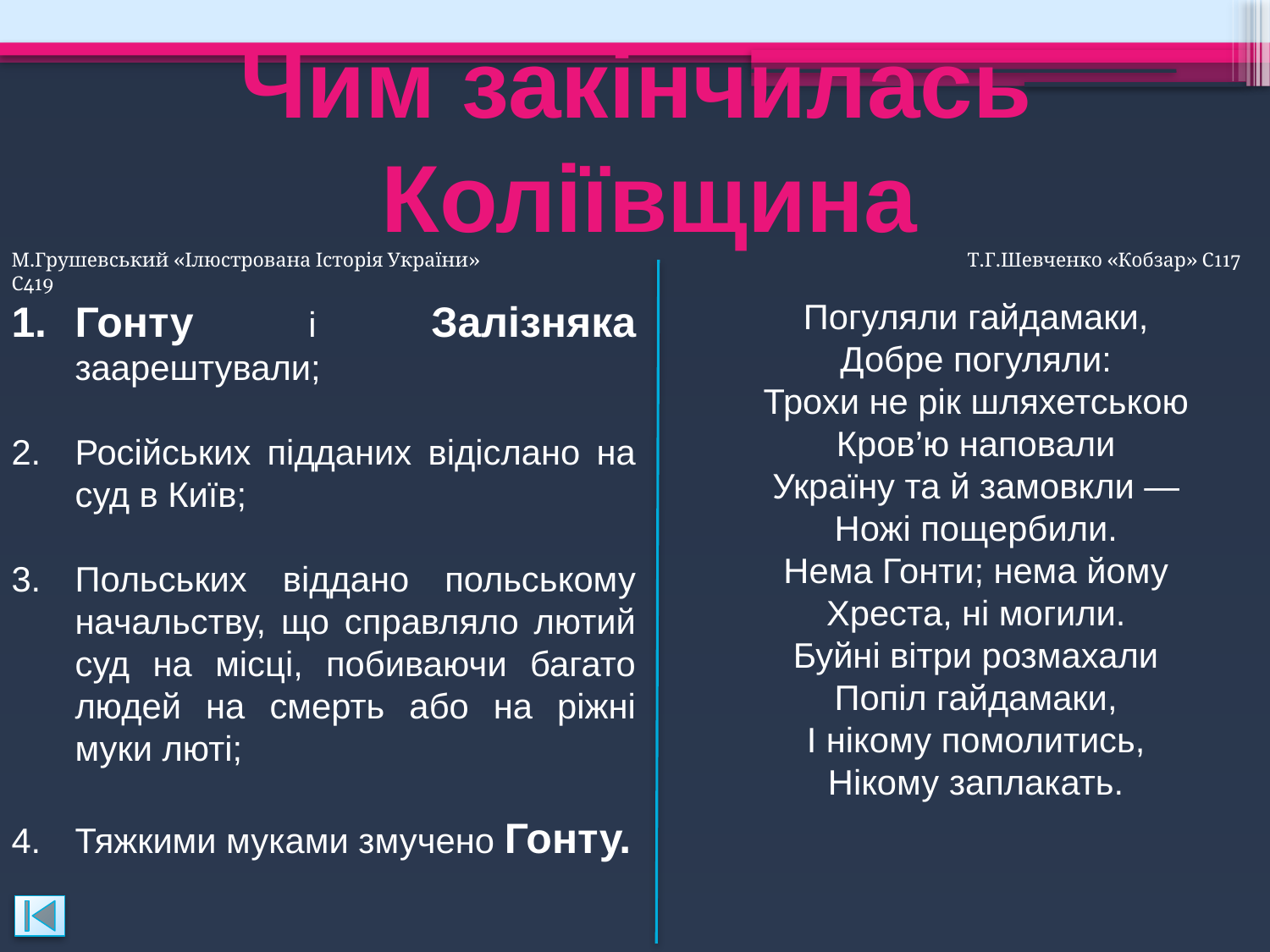

Чим закінчилась
Коліївщина
М.Грушевський «Ілюстрована Історія України» С419
Т.Г.Шевченко «Кобзар» С117
Гонту і Залізняка заарештували;

Російських підданих відіслано на суд в Київ;

Польських віддано польському начальству, що справляло лютий суд на місці, побиваючи багато людей на смерть або на ріжні муки люті;

Тяжкими муками змучено Гонту.
Погуляли гайдамаки,
Добре погуляли:
Трохи не рік шляхетською
Кров’ю наповали
Україну та й замовкли —
Ножі пощербили.
Нема Гонти; нема йому
Хреста, ні могили.
Буйні вітри розмахали
Попіл гайдамаки,
І нікому помолитись,
Нікому заплакать.